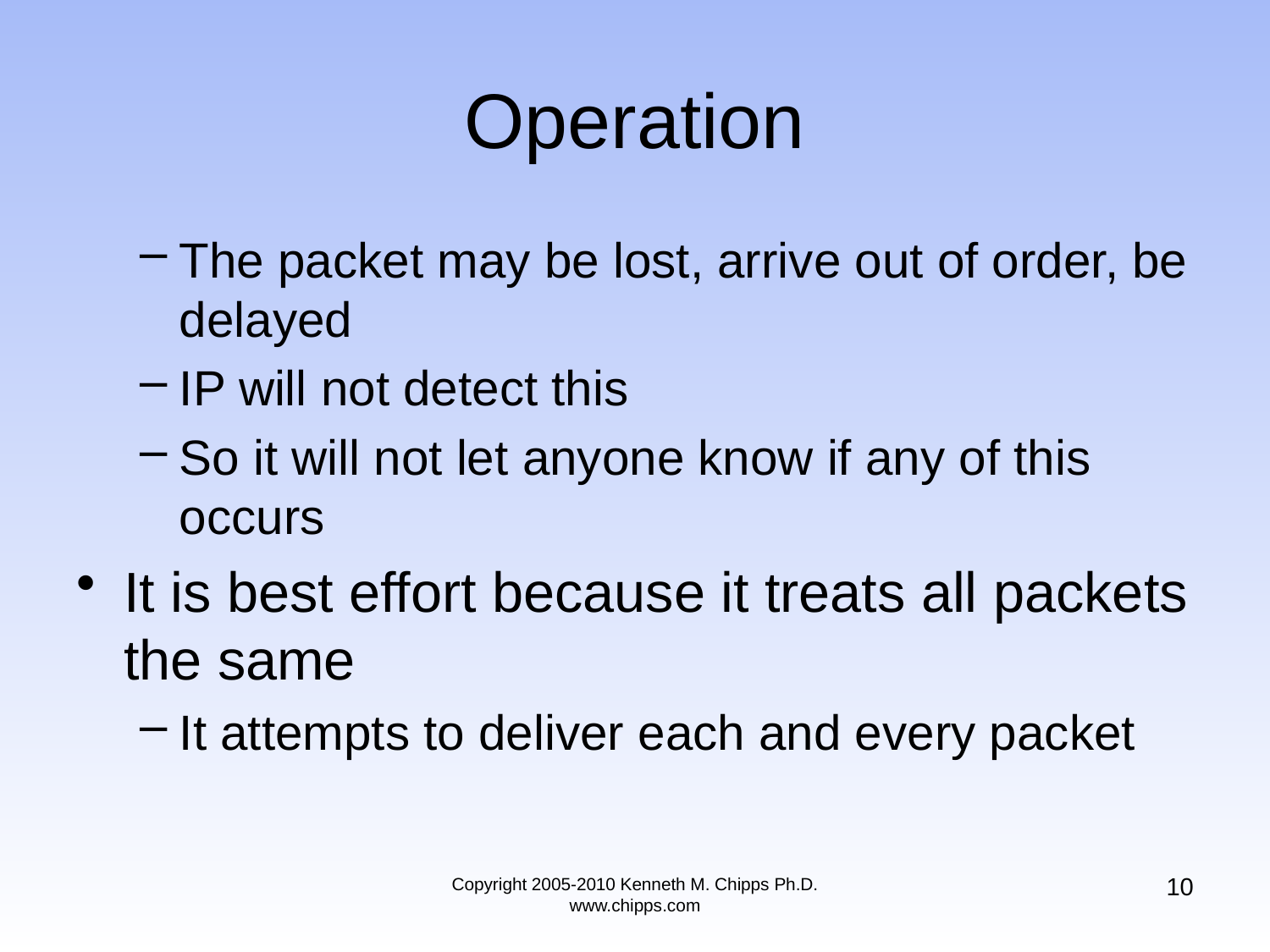

# Operation
The packet may be lost, arrive out of order, be delayed
IP will not detect this
So it will not let anyone know if any of this occurs
It is best effort because it treats all packets the same
It attempts to deliver each and every packet
10
Copyright 2005-2010 Kenneth M. Chipps Ph.D. www.chipps.com